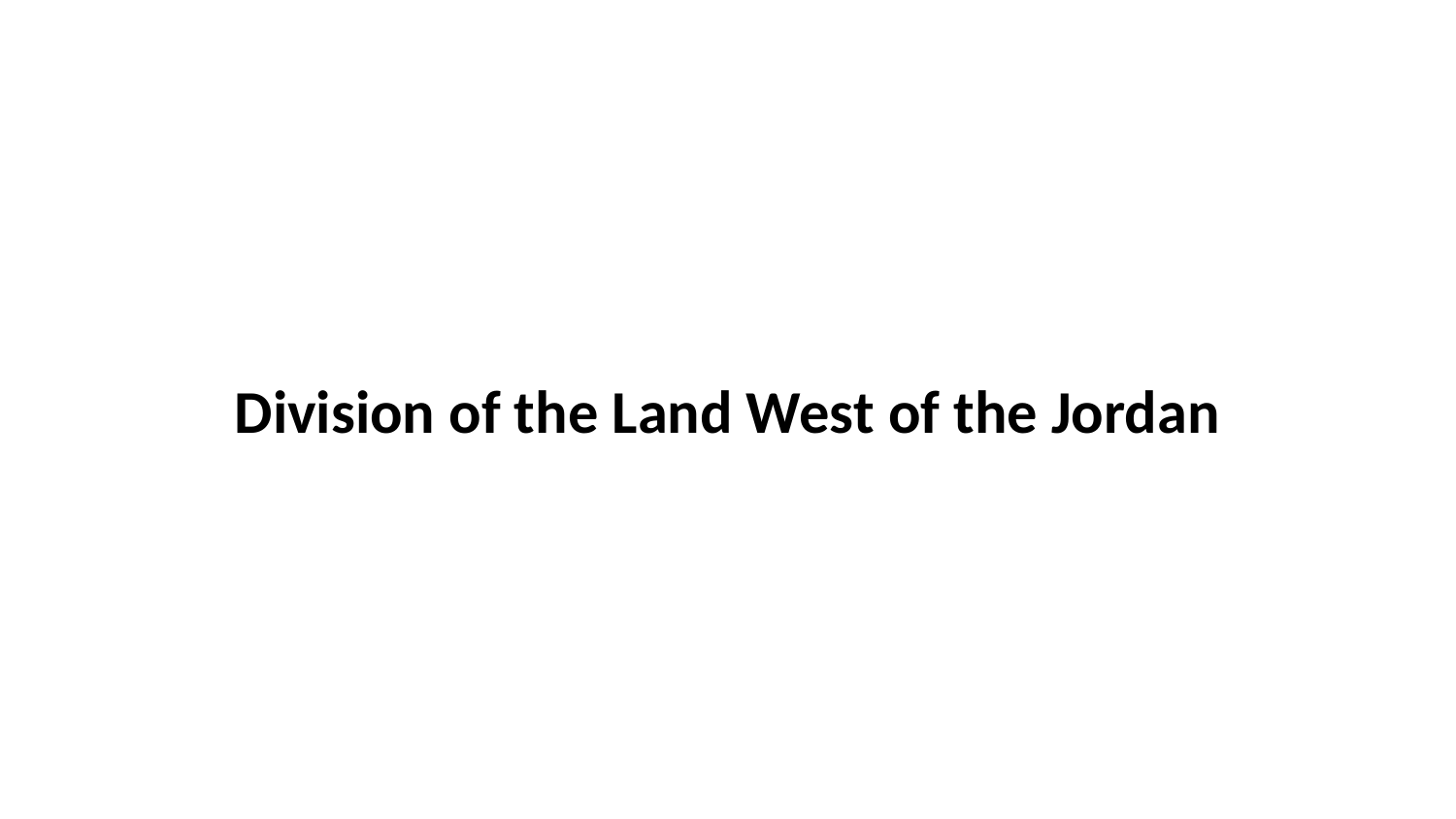

Division of the Land West of the Jordan